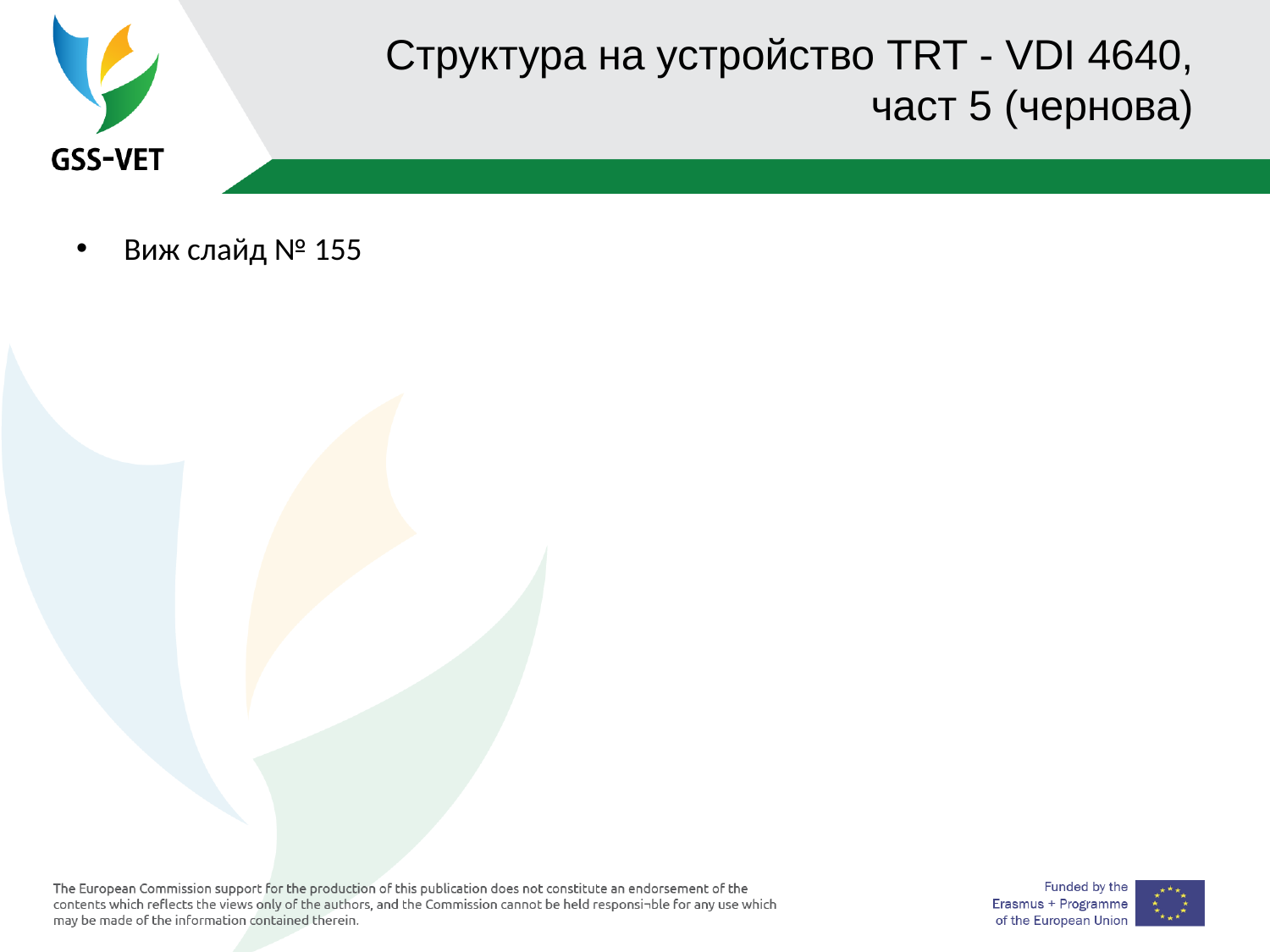

# Структура на устройство TRT - VDI 4640, част 5 (чернова)
Виж слайд № 155